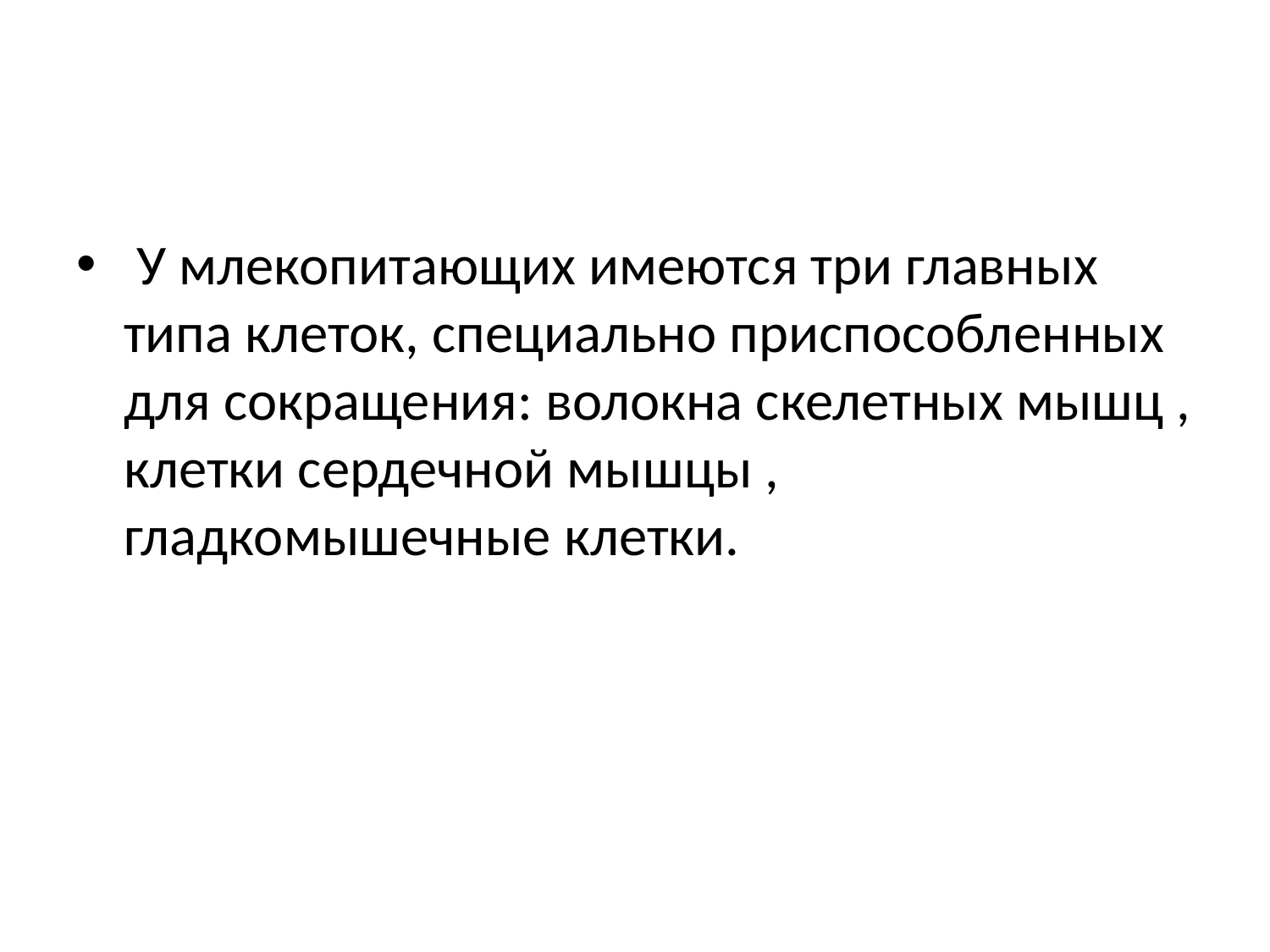

#
 У млекопитающих имеются три главных типа клеток, специально приспособленных для сокращения: волокна скелетных мышц , клетки сердечной мышцы , гладкомышечные клетки.